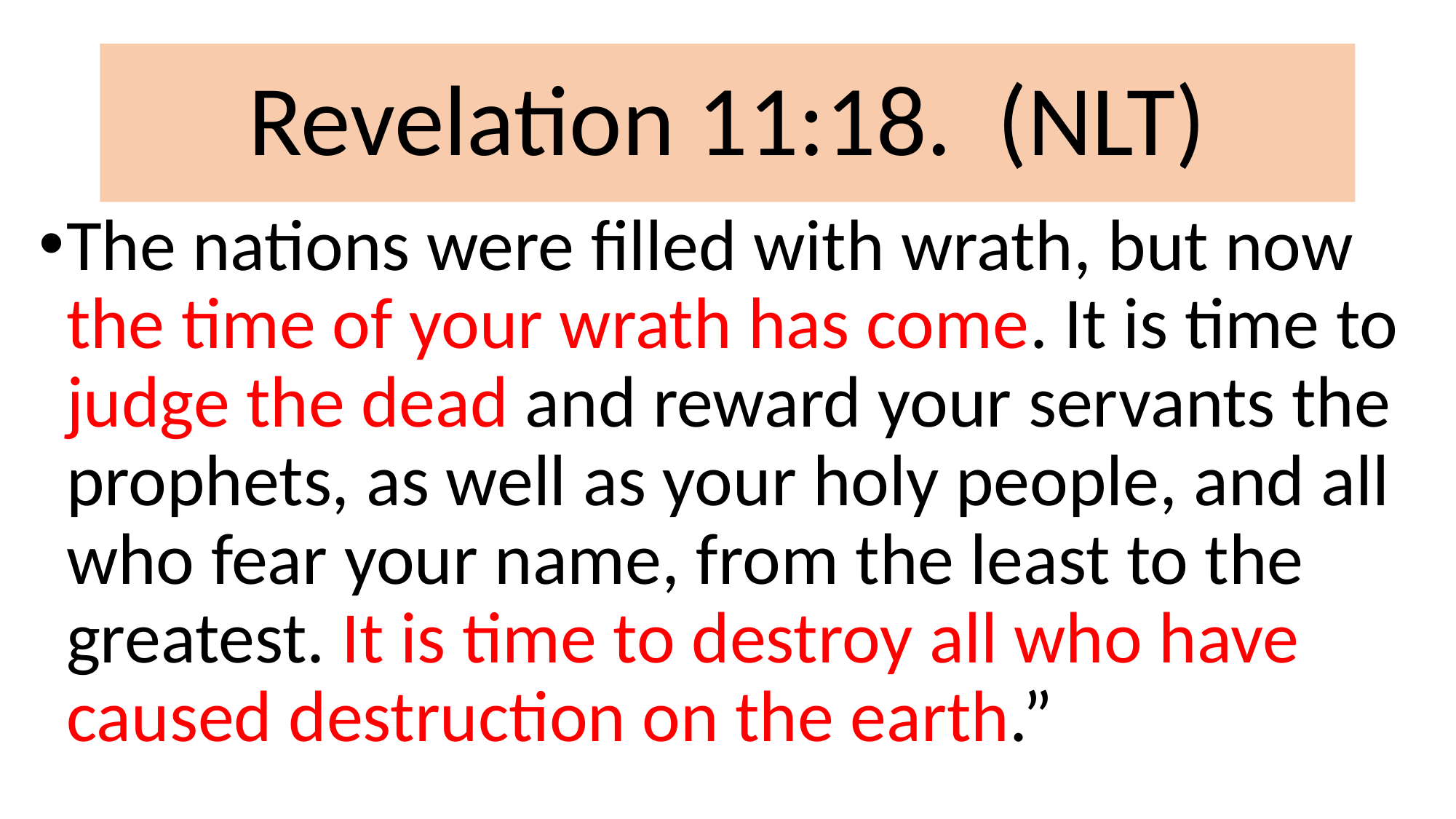

# Revelation 11:18.  (NLT)
The nations were filled with wrath, but now the time of your wrath has come. It is time to judge the dead and reward your servants the prophets, as well as your holy people, and all who fear your name, from the least to the greatest. It is time to destroy all who have caused destruction on the earth.”